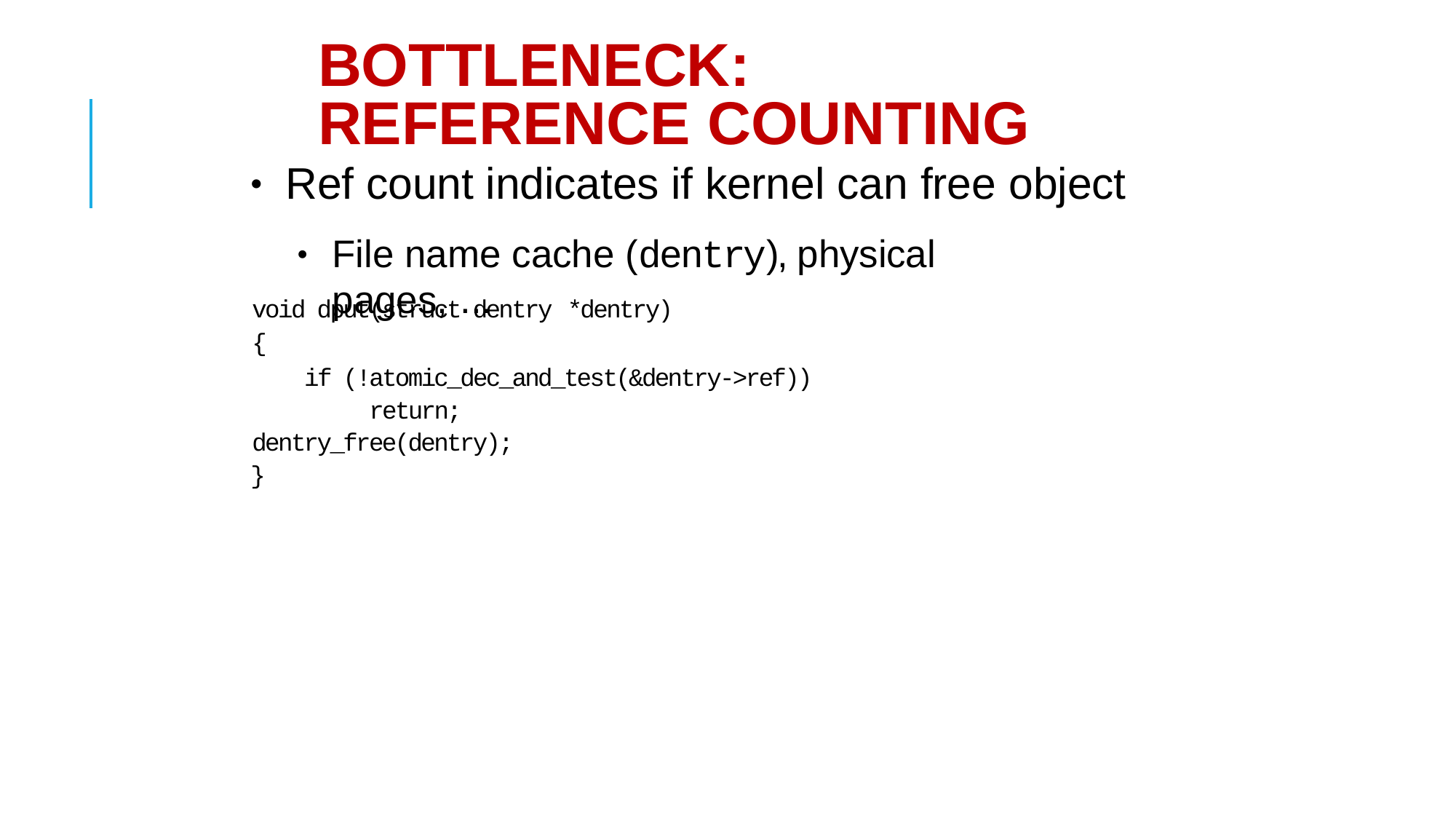

# Bottleneck: reference counting
Ref count indicates if kernel can free object
●
File name cache (dentry), physical pages, ...
●
void dput(struct dentry *dentry)
{
if (!atomic_dec_and_test(&dentry->ref))  return;
dentry_free(dentry);
}